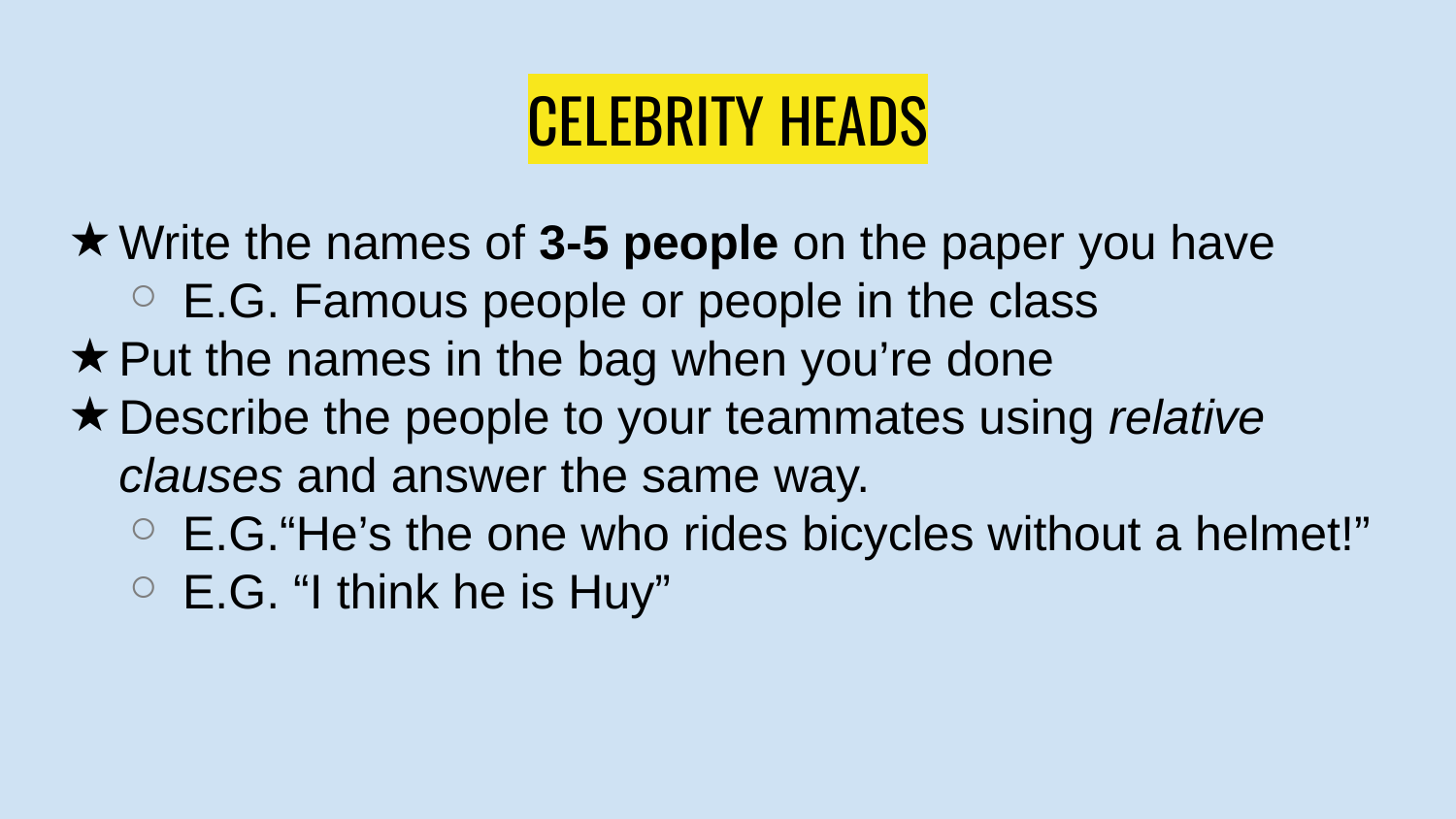

# CELEBRITY HEADS
Write the names of 3-5 people on the paper you have
E.G. Famous people or people in the class
Put the names in the bag when you’re done
Describe the people to your teammates using relative clauses and answer the same way.
E.G.“He’s the one who rides bicycles without a helmet!”
E.G. “I think he is Huy”